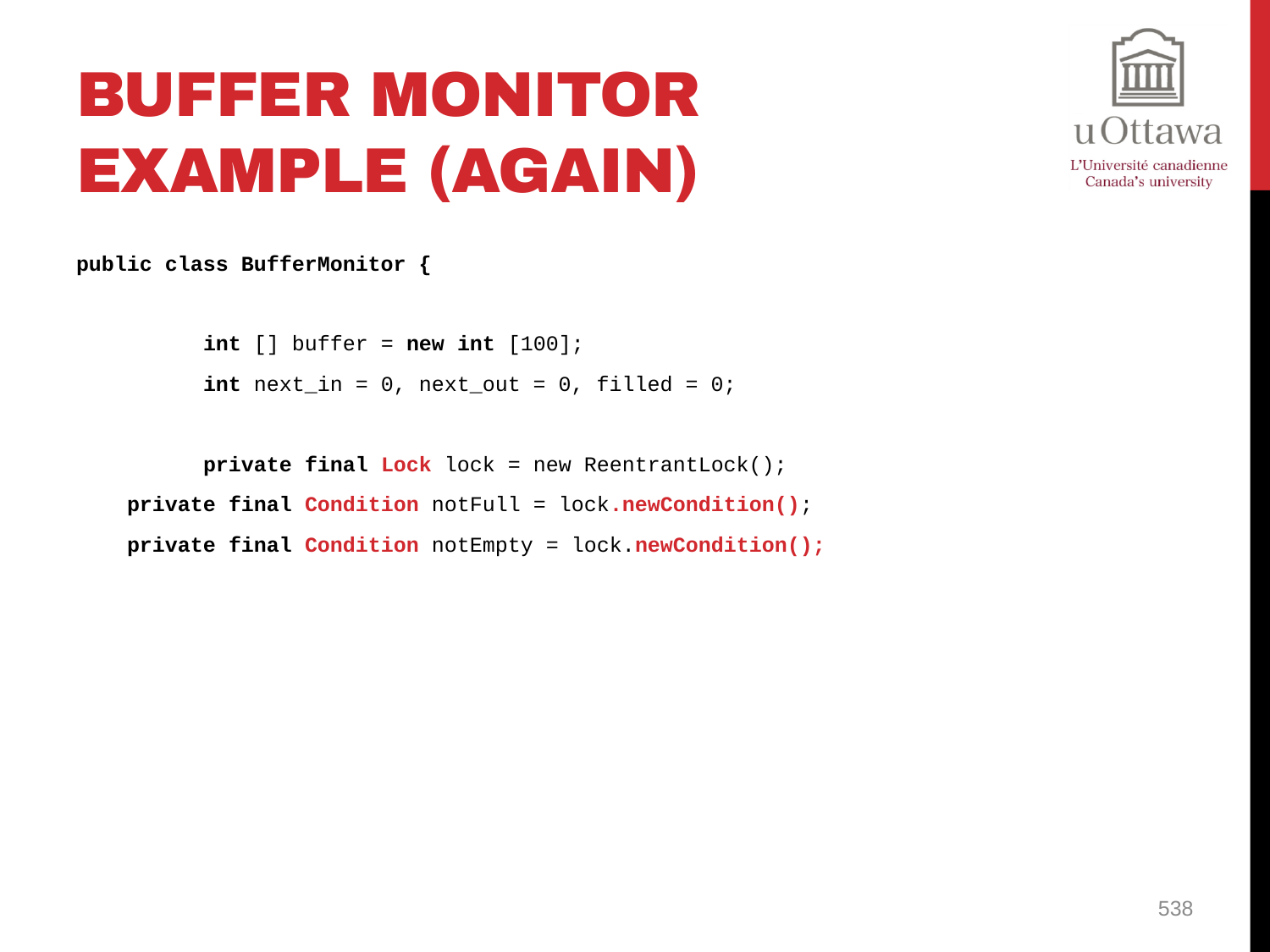

# Buffer Monitor Example (again)
public class BufferMonitor {

	int [] buffer = new int [100];
	int next_in = 0, next_out = 0, filled = 0;

	private final Lock lock = new ReentrantLock();
    private final Condition notFull = lock.newCondition();
    private final Condition notEmpty = lock.newCondition();

538